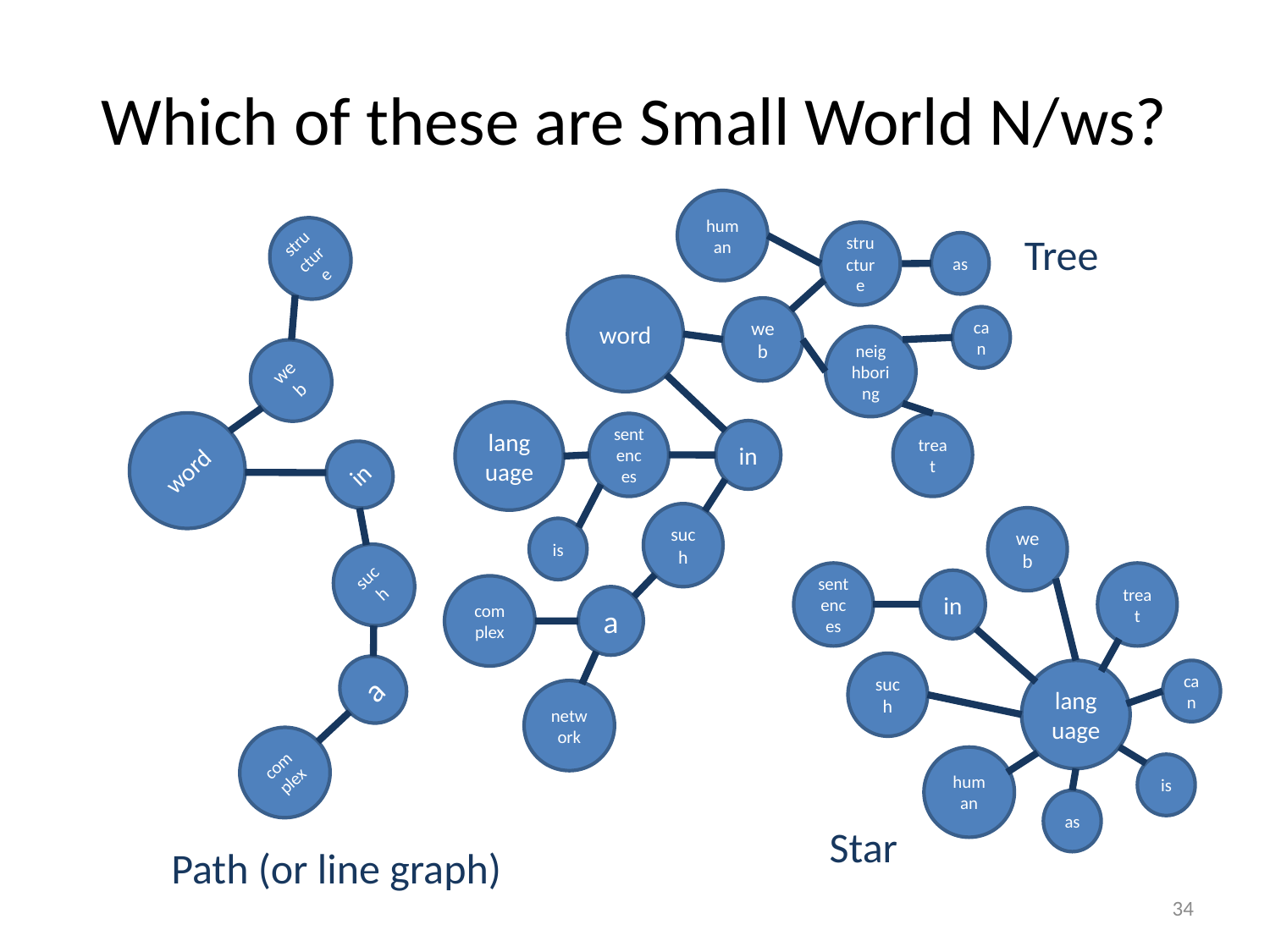

# Which of these are Small World N/ws?
human
structure
as
word
web
can
neighboring
language
sentences
treat
in
such
is
complex
a
network
Tree
structure
word
web
in
such
complex
a
web
sentences
treat
in
such
language
can
human
is
as
Star
Path (or line graph)
34